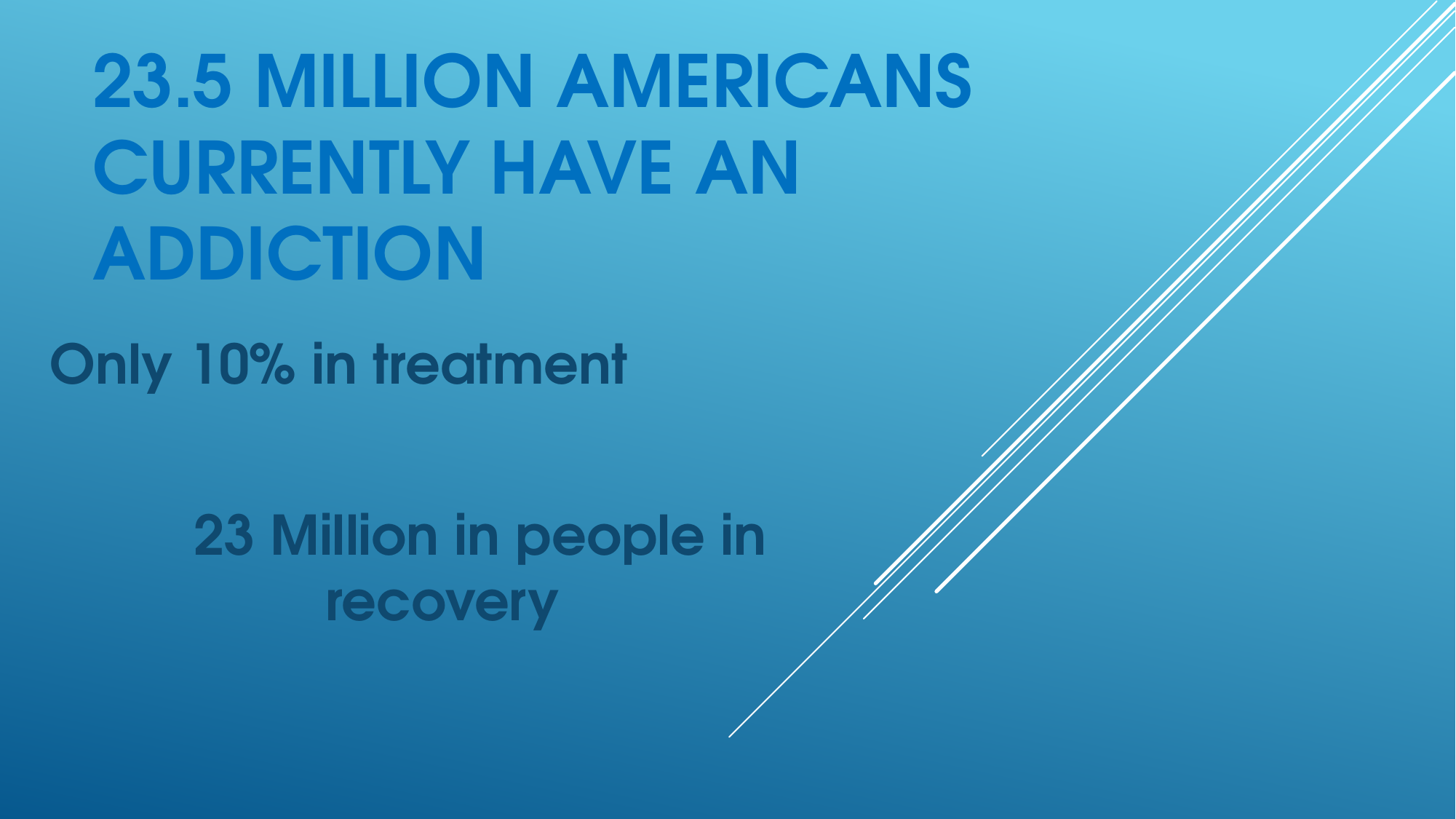

# 23.5 Million Americans currently have an Addiction
Only 10% in treatment

     23 Million in people in recovery